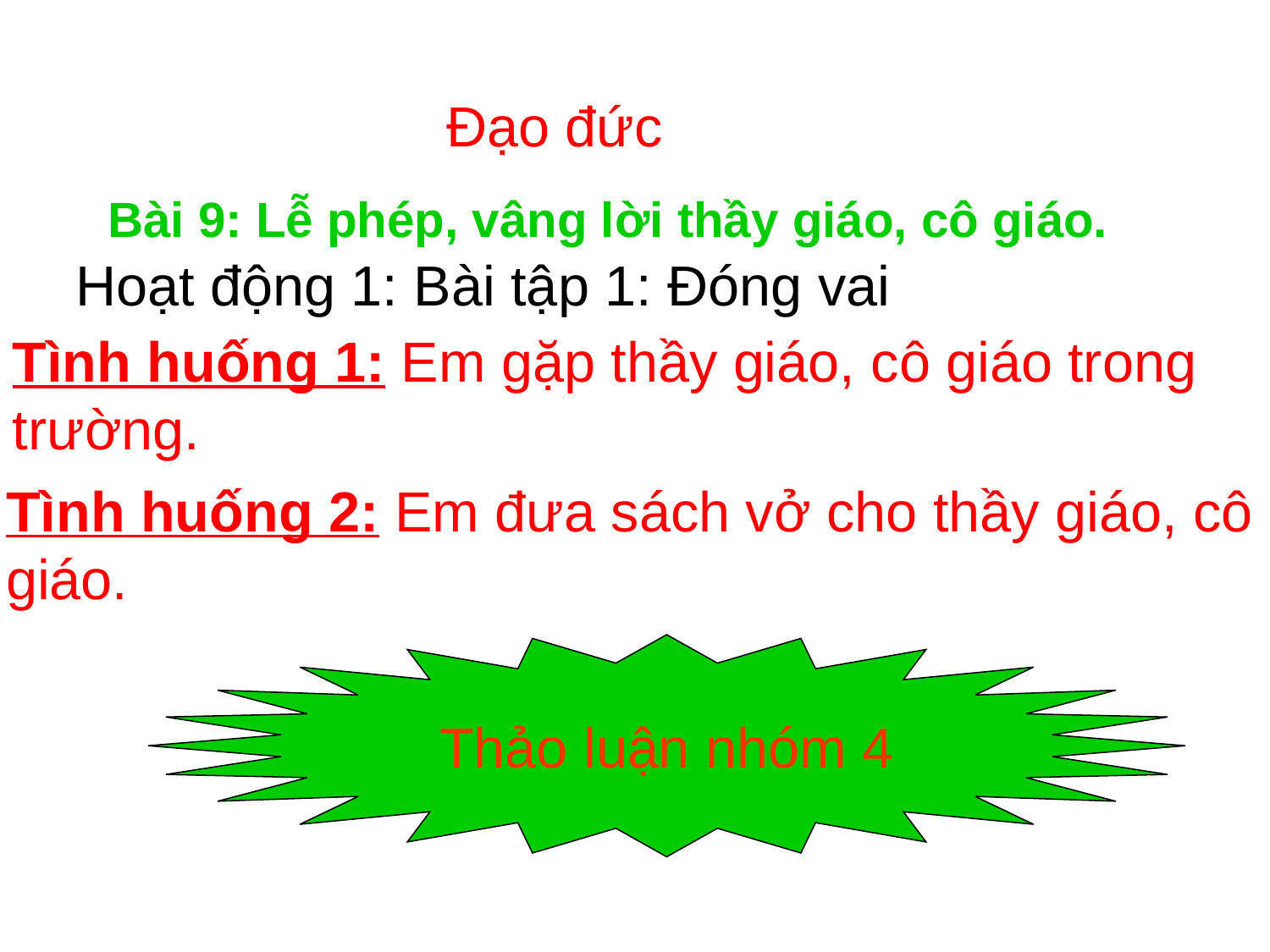

Đạo đức
Bài 9: Lễ phép, vâng lời thầy giáo, cô giáo. (tiết 1)
  Hoạt động 1: Bài tập 1: Đóng vai

Tình huống 1: Em gặp thầy giáo, cô giáo trong trường.
Tình huống 2: Em đưa sách vở cho thầy giáo, cô giáo.
Thảo luận nhóm 4